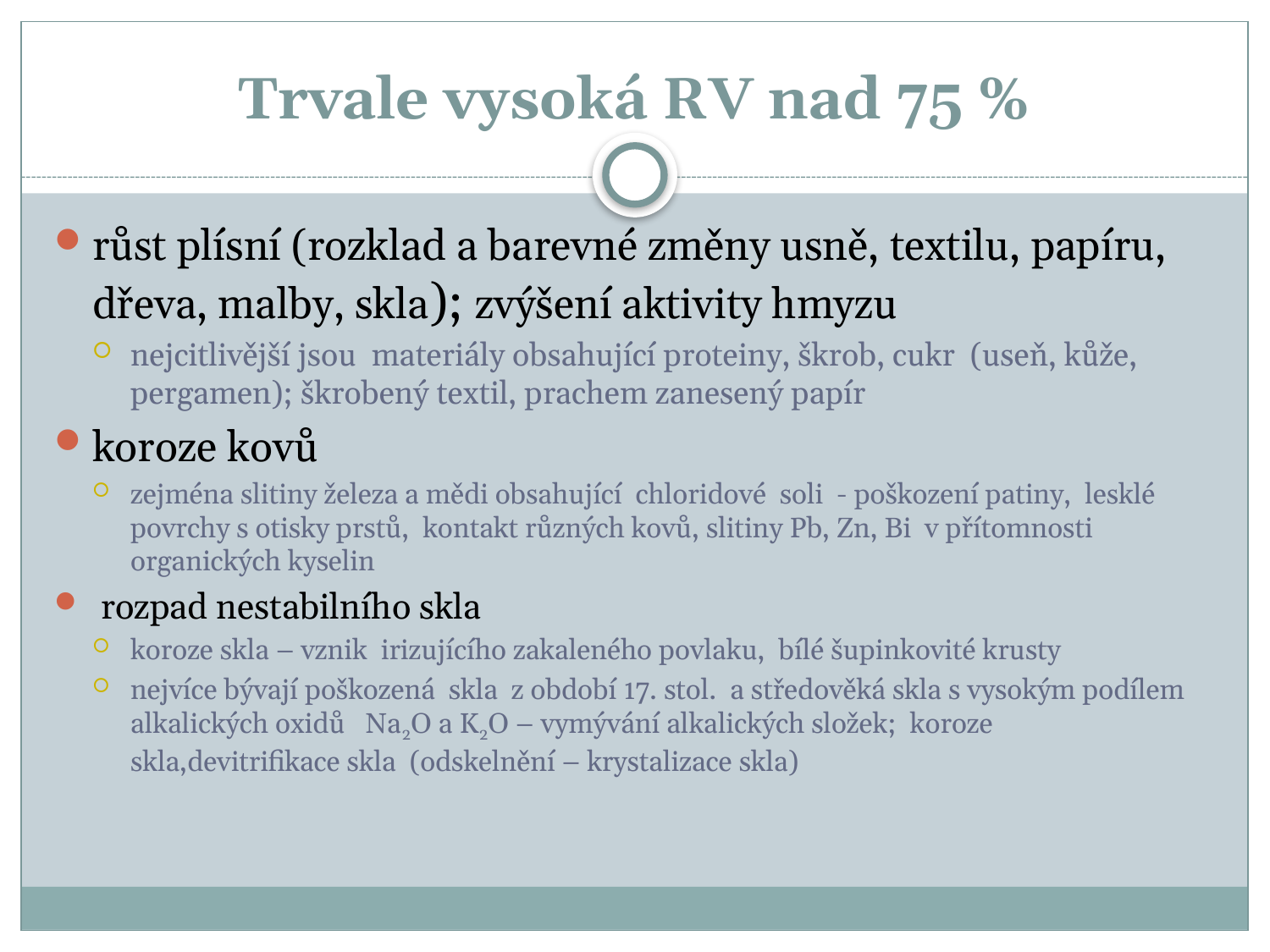

# Trvale vysoká RV nad 75 %
růst plísní (rozklad a barevné změny usně, textilu, papíru, dřeva, malby, skla); zvýšení aktivity hmyzu
nejcitlivější jsou  materiály obsahující proteiny, škrob, cukr  (useň, kůže, pergamen); škrobený textil, prachem zanesený papír
koroze kovů
zejména slitiny železa a mědi obsahující  chloridové  soli  - poškození patiny,  lesklé povrchy s otisky prstů,  kontakt různých kovů, slitiny Pb, Zn, Bi  v přítomnosti  organických kyselin
 rozpad nestabilního skla
koroze skla – vznik  irizujícího zakaleného povlaku,  bílé šupinkovité krusty
nejvíce bývají poškozená  skla  z období 17. stol.  a středověká skla s vysokým podílem  alkalických oxidů   Na2O a K2O – vymývání alkalických složek;  koroze skla,devitrifikace skla  (odskelnění – krystalizace skla)